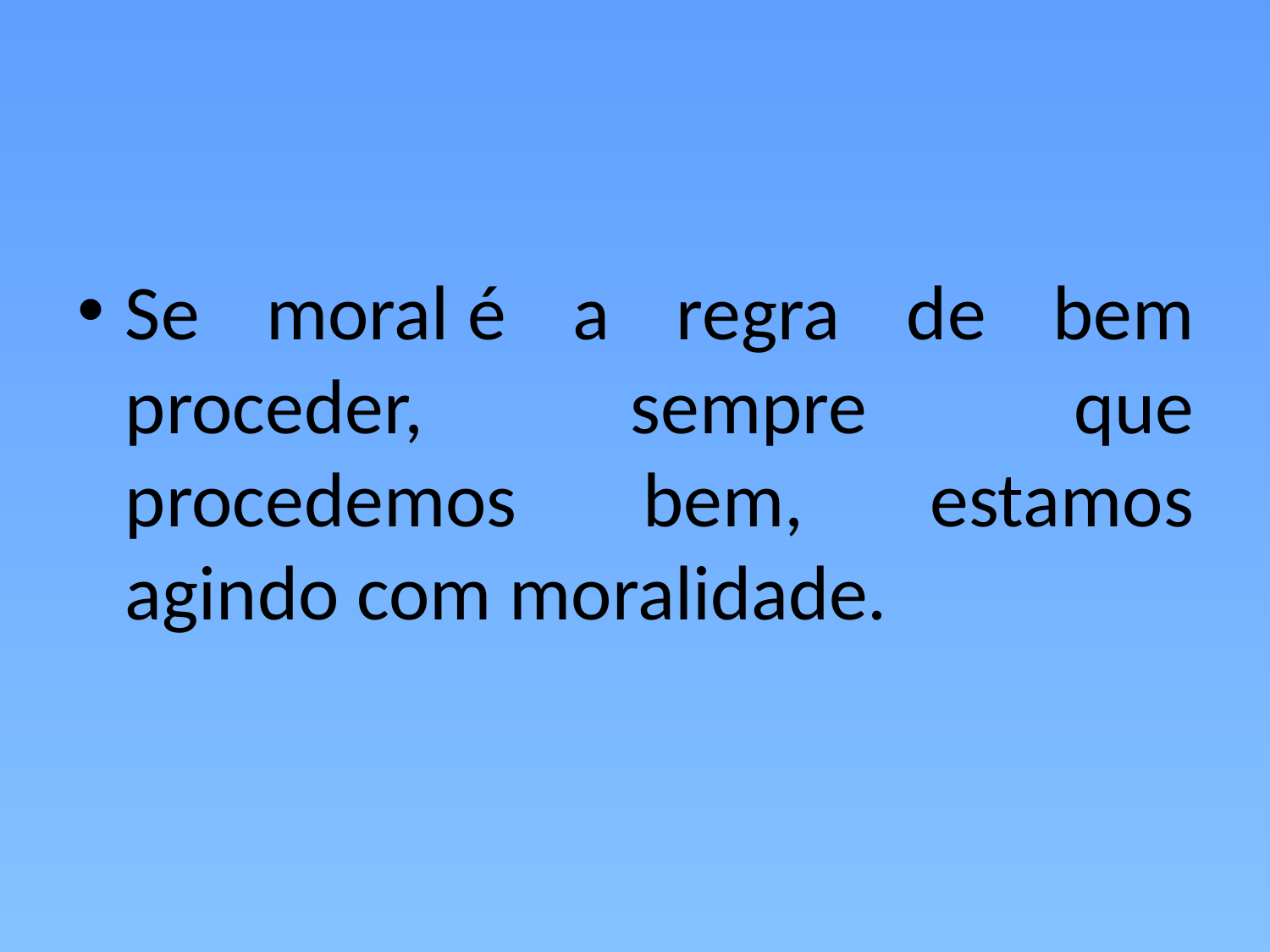

Se moral é a regra de bem proceder, sempre que procedemos bem, estamos agindo com moralidade.